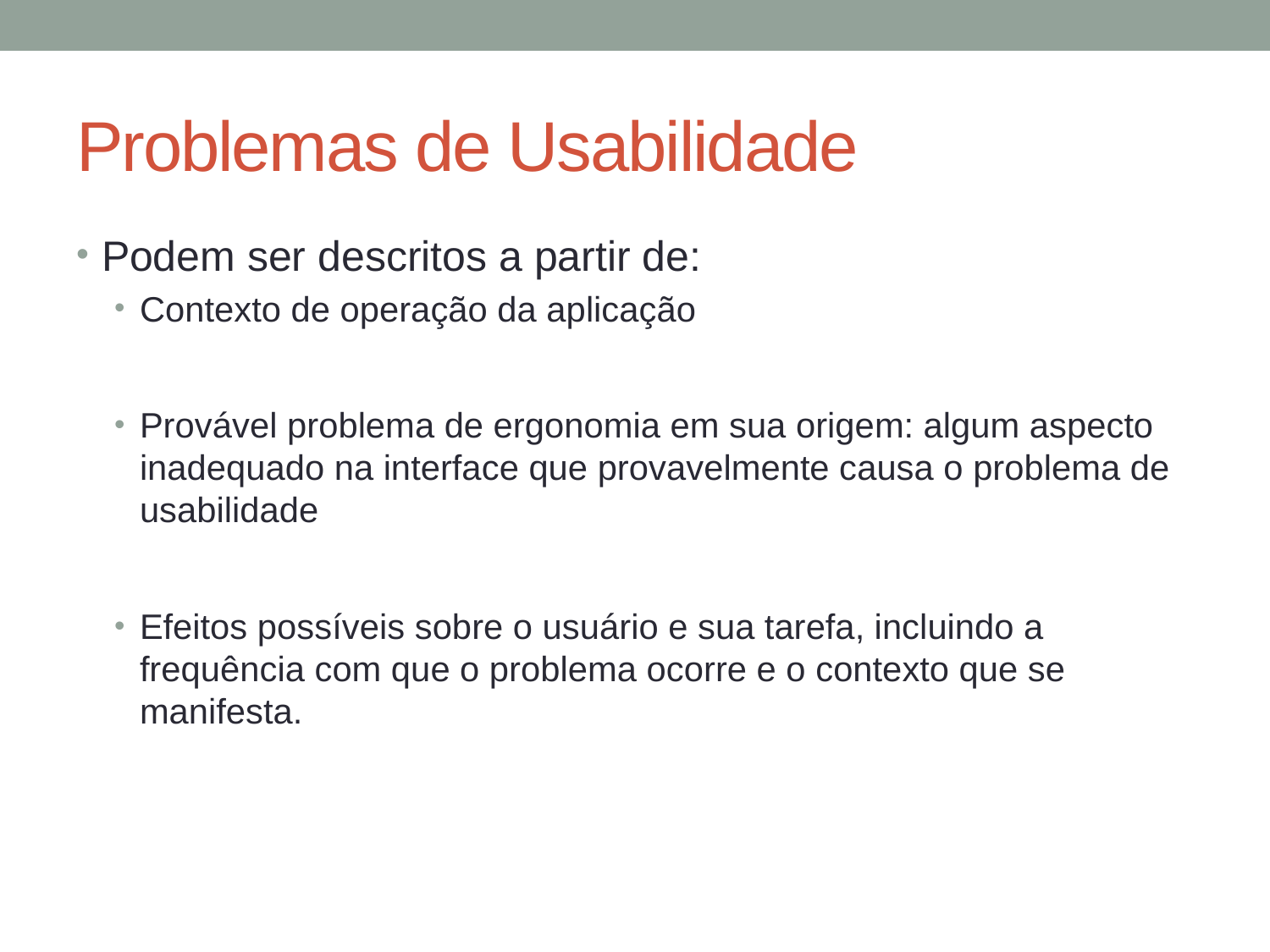

# Problemas de Usabilidade
Podem ser descritos a partir de:
Contexto de operação da aplicação

Provável problema de ergonomia em sua origem: algum aspecto inadequado na interface que provavelmente causa o problema de usabilidade

Efeitos possíveis sobre o usuário e sua tarefa, incluindo a frequência com que o problema ocorre e o contexto que se manifesta.